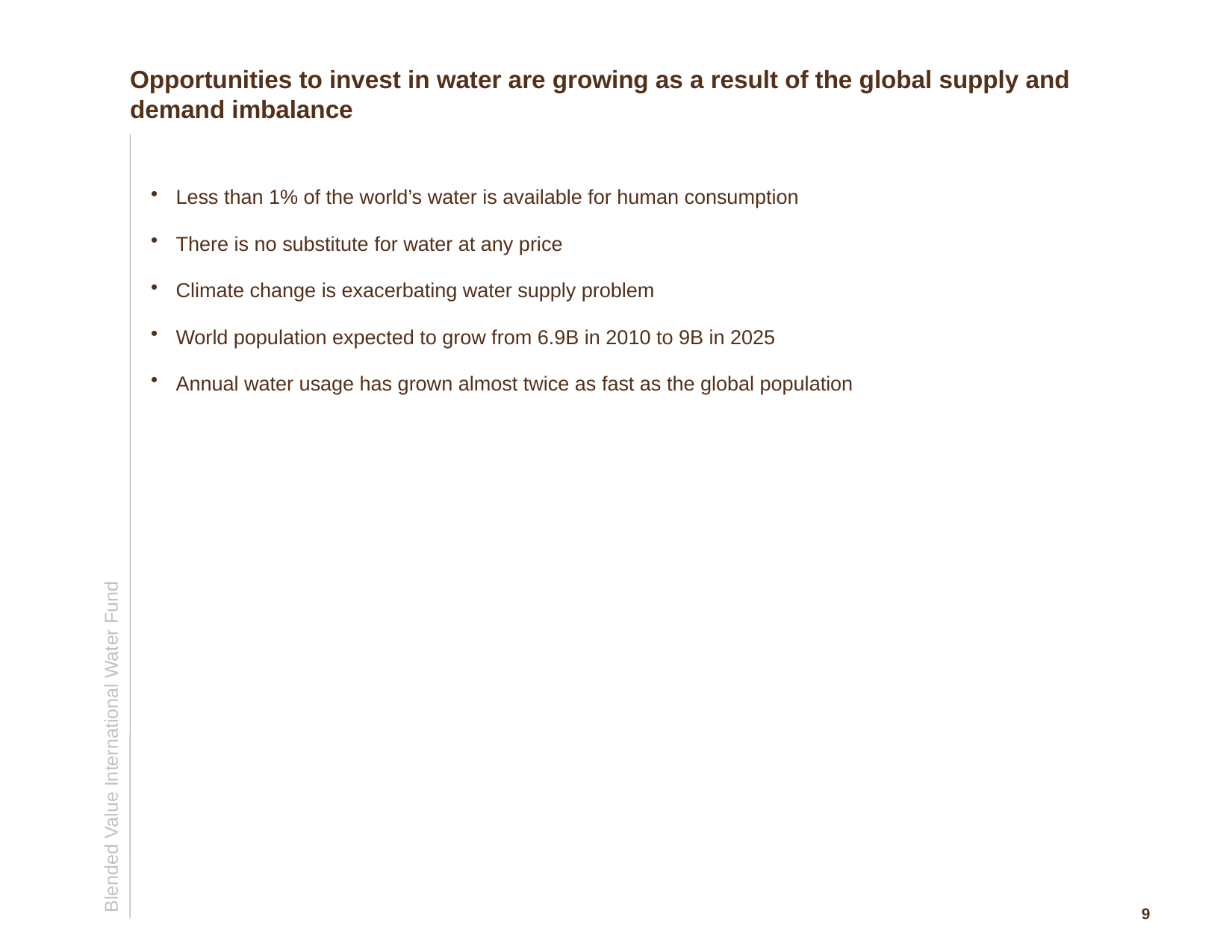

# Opportunities to invest in water are growing as a result of the global supply and demand imbalance
Less than 1% of the world’s water is available for human consumption
There is no substitute for water at any price
Climate change is exacerbating water supply problem
World population expected to grow from 6.9B in 2010 to 9B in 2025
Annual water usage has grown almost twice as fast as the global population